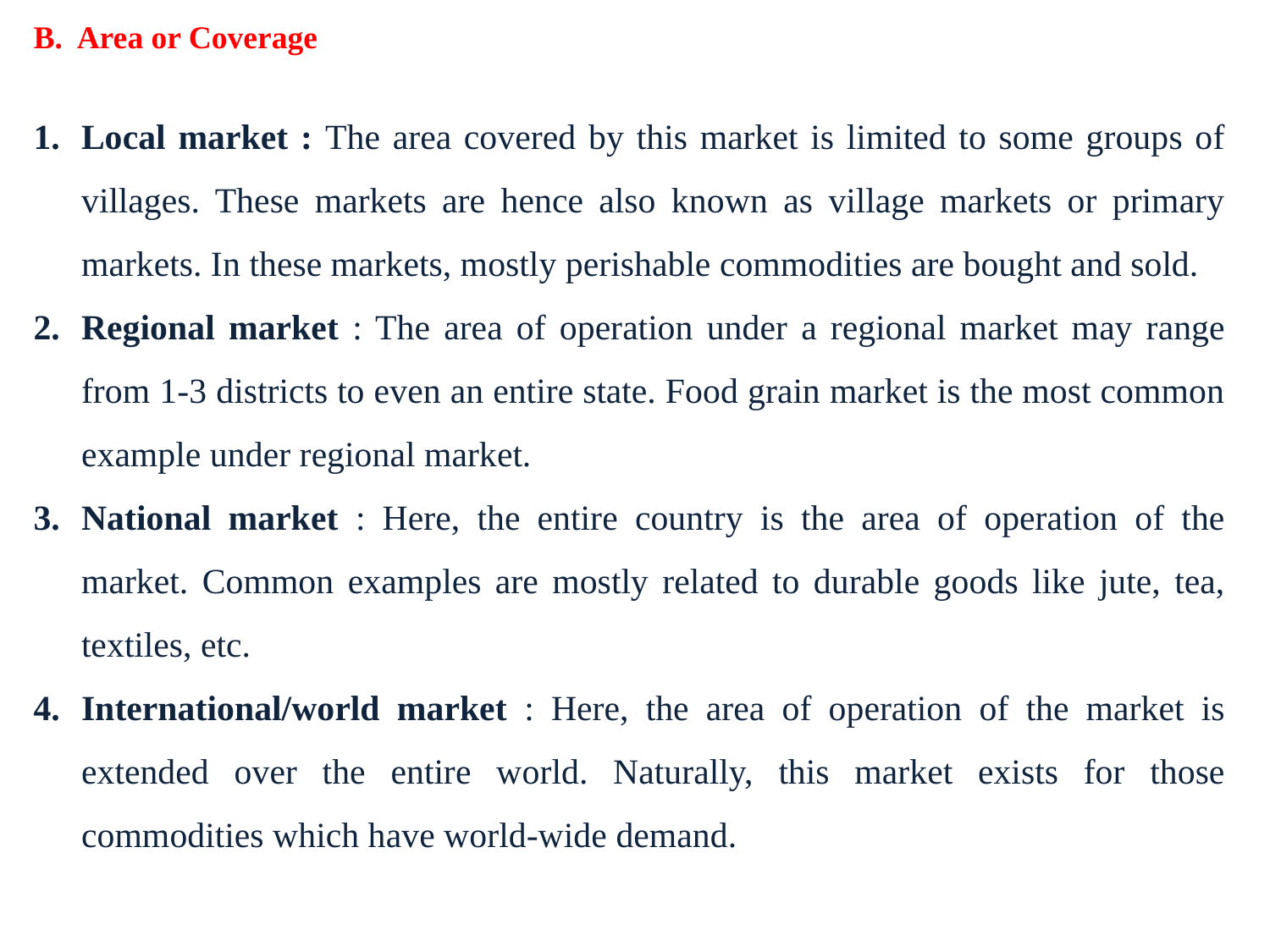

B.  Area or Coverage

Local market : The area covered by this market is limited to some groups of villages. These markets are hence also known as village markets or primary markets. In these markets, mostly perishable commodities are bought and sold.
Regional market : The area of operation under a regional market may range from 1-3 districts to even an entire state. Food grain market is the most common example under regional market.
National market : Here, the entire country is the area of operation of the market. Common examples are mostly related to durable goods like jute, tea, textiles, etc.
International/world market : Here, the area of operation of the market is extended over the entire world. Naturally, this market exists for those commodities which have world-wide demand.